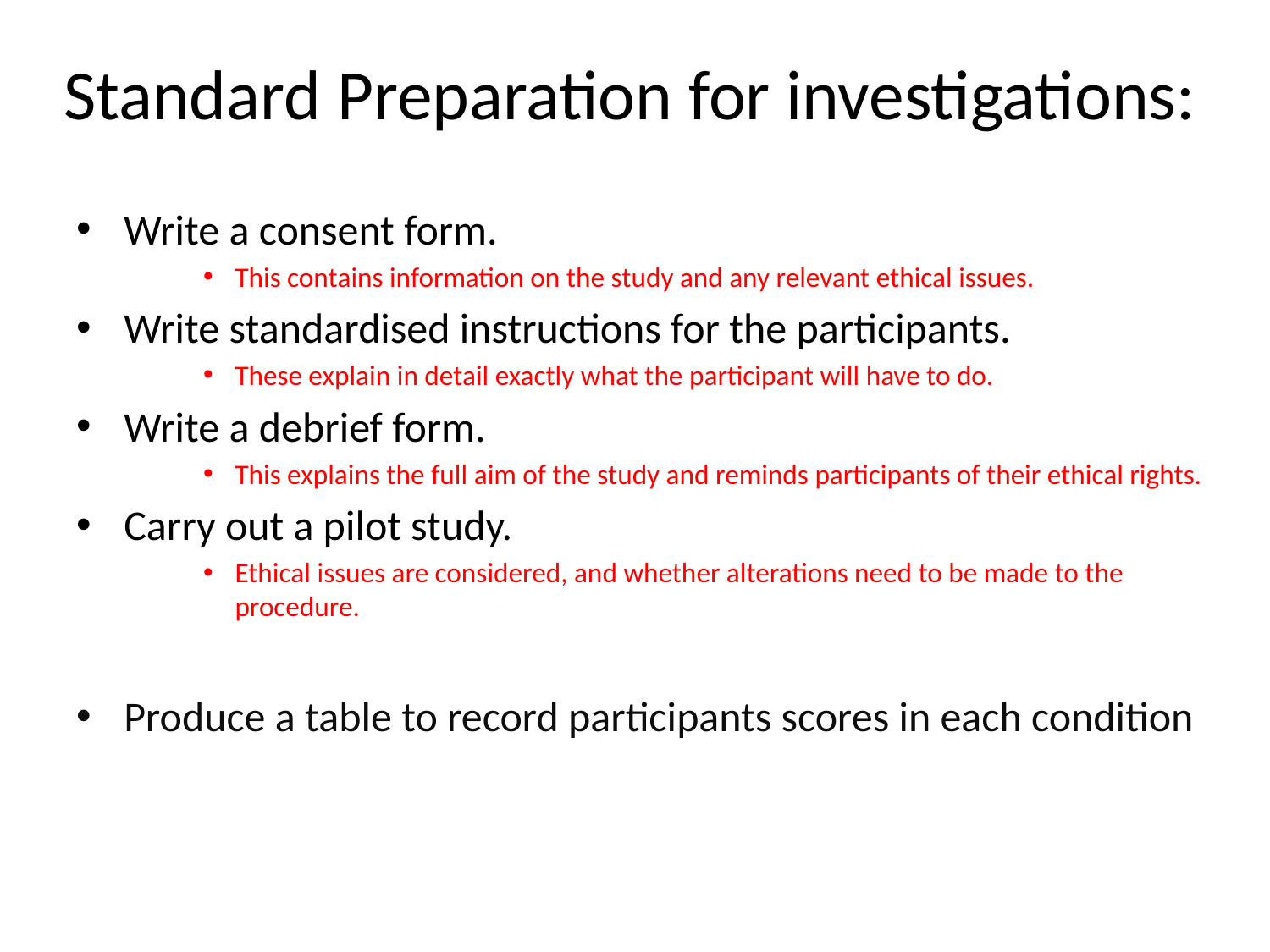

# Standard Preparation for investigations:
Write a consent form.
This contains information on the study and any relevant ethical issues.
Write standardised instructions for the participants.
These explain in detail exactly what the participant will have to do.
Write a debrief form.
This explains the full aim of the study and reminds participants of their ethical rights.
Carry out a pilot study.
Ethical issues are considered, and whether alterations need to be made to the procedure.

Produce a table to record participants scores in each condition